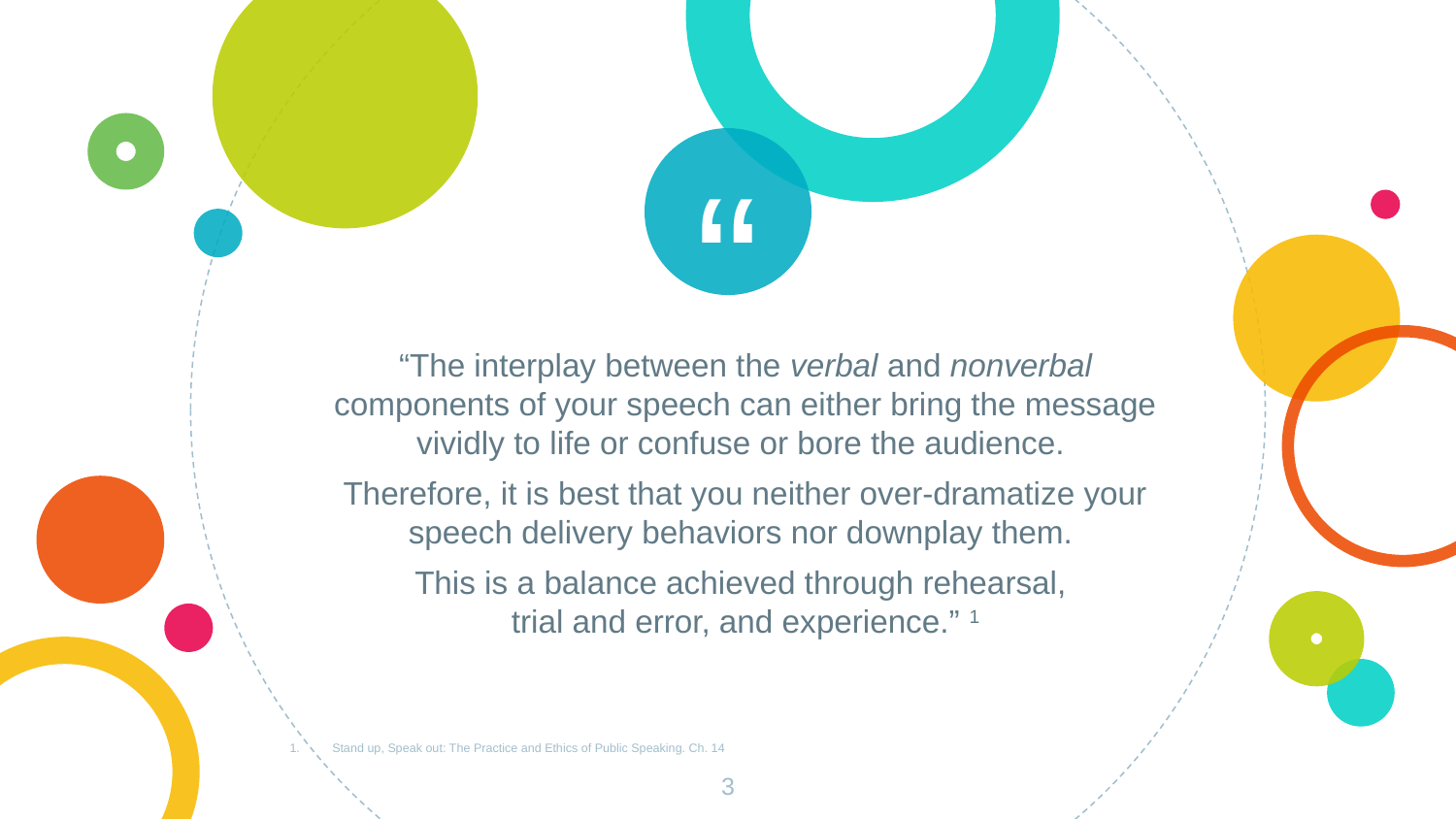

“The interplay between the verbal and nonverbal components of your speech can either bring the message vividly to life or confuse or bore the audience.
Therefore, it is best that you neither over-dramatize your speech delivery behaviors nor downplay them.
This is a balance achieved through rehearsal,
trial and error, and experience.” 1
Stand up, Speak out: The Practice and Ethics of Public Speaking. Ch. 14
3